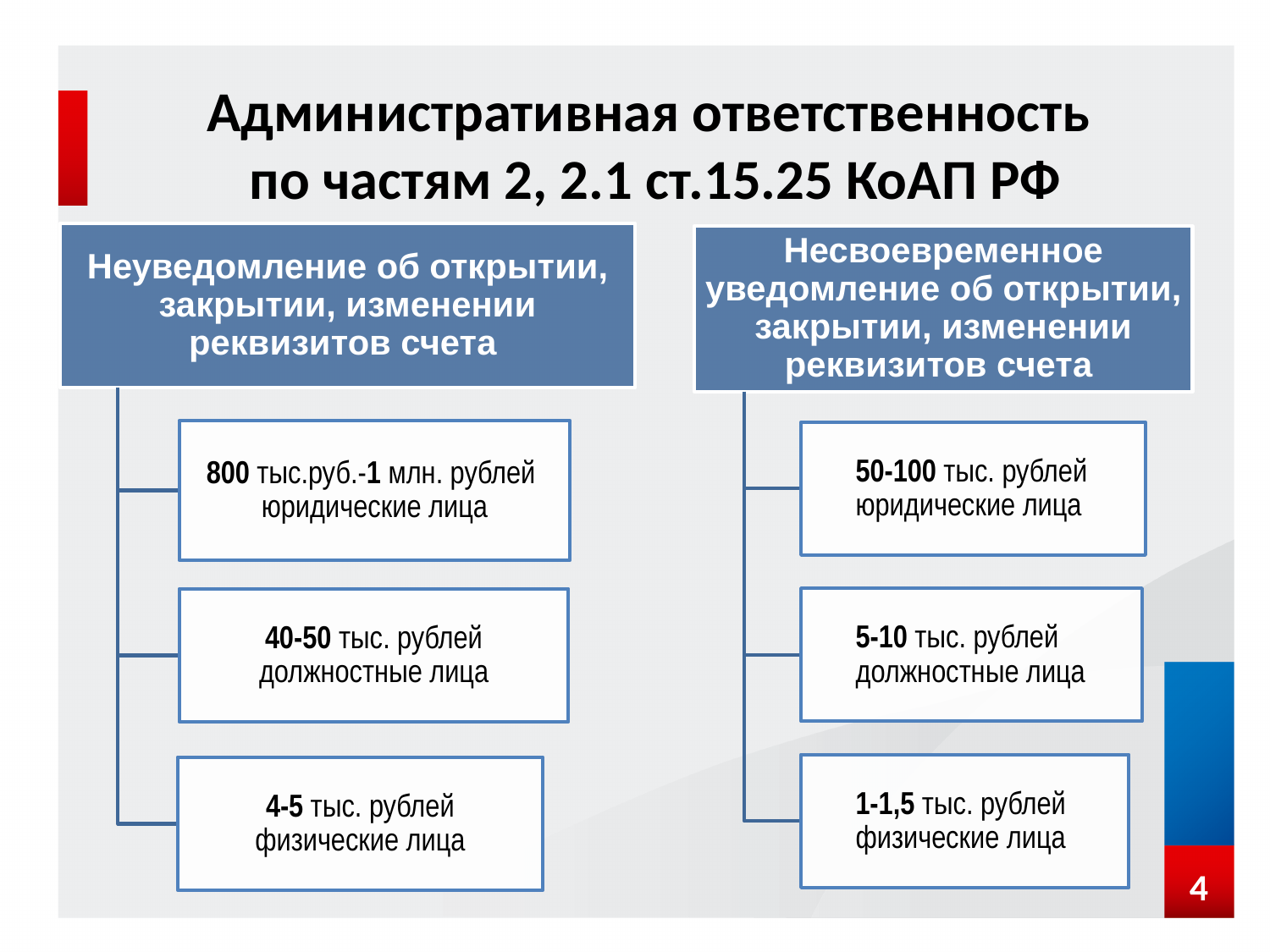

# Административная ответственность по частям 2, 2.1 ст.15.25 КоАП РФ
Неуведомление об открытии, закрытии, изменении реквизитов счета
800 тыс.руб.-1 млн. рублей
юридические лица
40-50 тыс. рублей
должностные лица
4-5 тыс. рублей
физические лица
Несвоевременное уведомление об открытии, закрытии, изменении реквизитов счета
50-100 тыс. рублей
юридические лица
5-10 тыс. рублей
должностные лица
1-1,5 тыс. рублей
физические лица
4